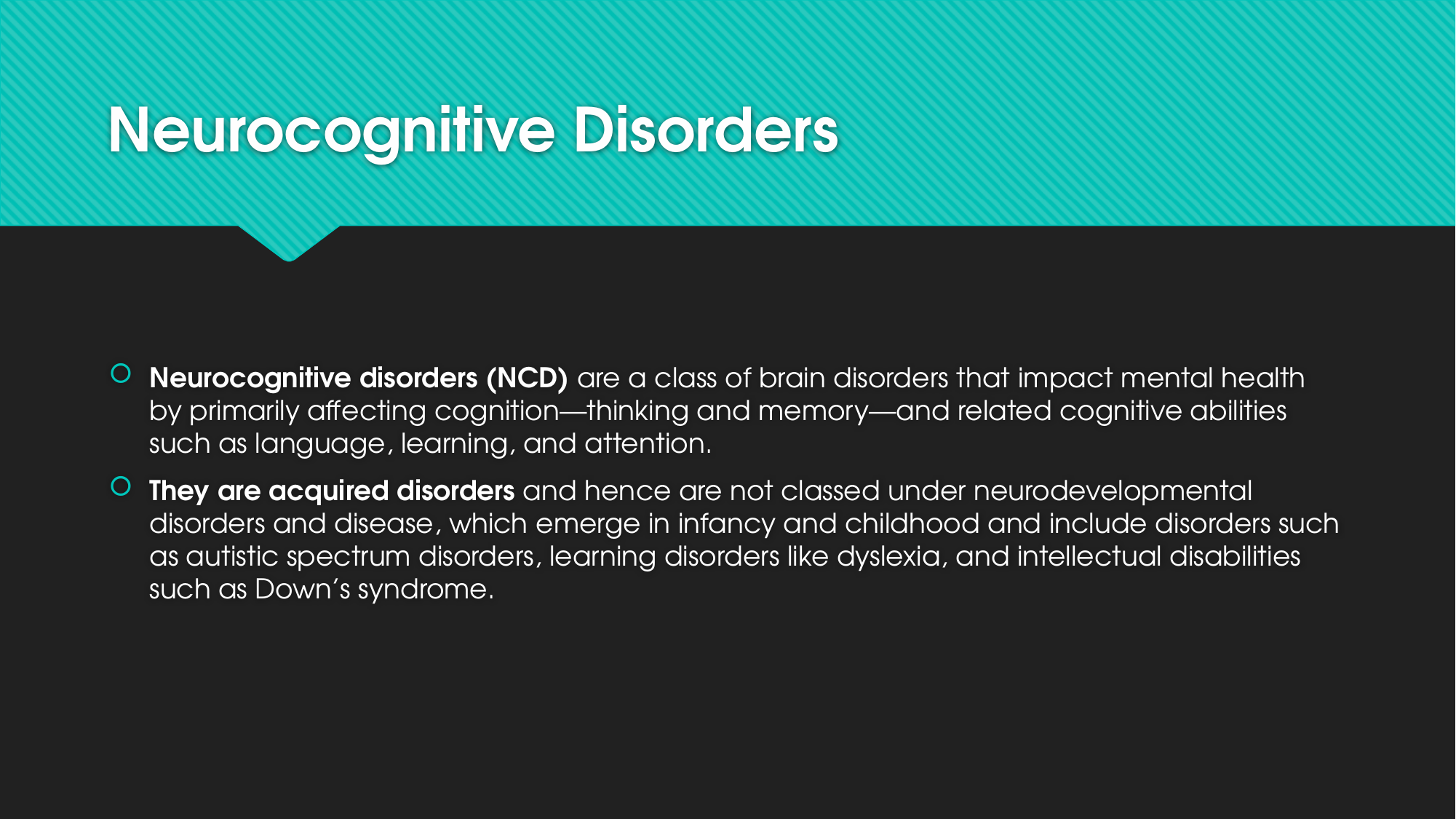

# Neurocognitive Disorders
Neurocognitive disorders (NCD) are a class of brain disorders that impact mental health by primarily affecting cognition—thinking and memory—and related cognitive abilities such as language, learning, and attention.
They are acquired disorders and hence are not classed under neurodevelopmental disorders and disease, which emerge in infancy and childhood and include disorders such as autistic spectrum disorders, learning disorders like dyslexia, and intellectual disabilities such as Down’s syndrome.